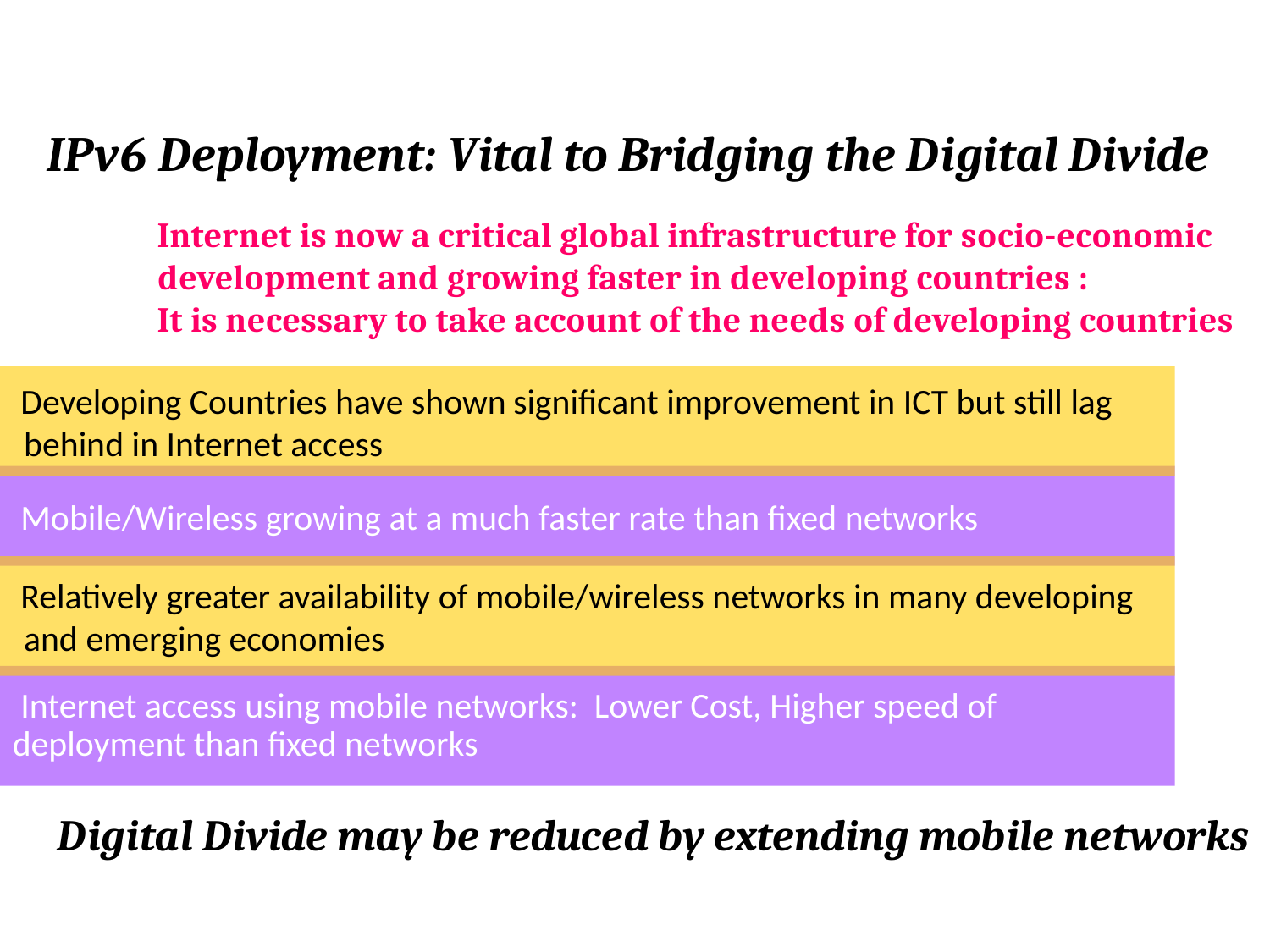

IPv6 Deployment: Vital to Bridging the Digital Divide
Internet is now a critical global infrastructure for socio-economic development and growing faster in developing countries :
It is necessary to take account of the needs of developing countries
 Developing Countries have shown significant improvement in ICT but still lag behind in Internet access
 Mobile/Wireless growing at a much faster rate than fixed networks
 Relatively greater availability of mobile/wireless networks in many developing and emerging economies
 Internet access using mobile networks:  Lower Cost, Higher speed of   deployment than fixed networks
Digital Divide may be reduced by extending mobile networks